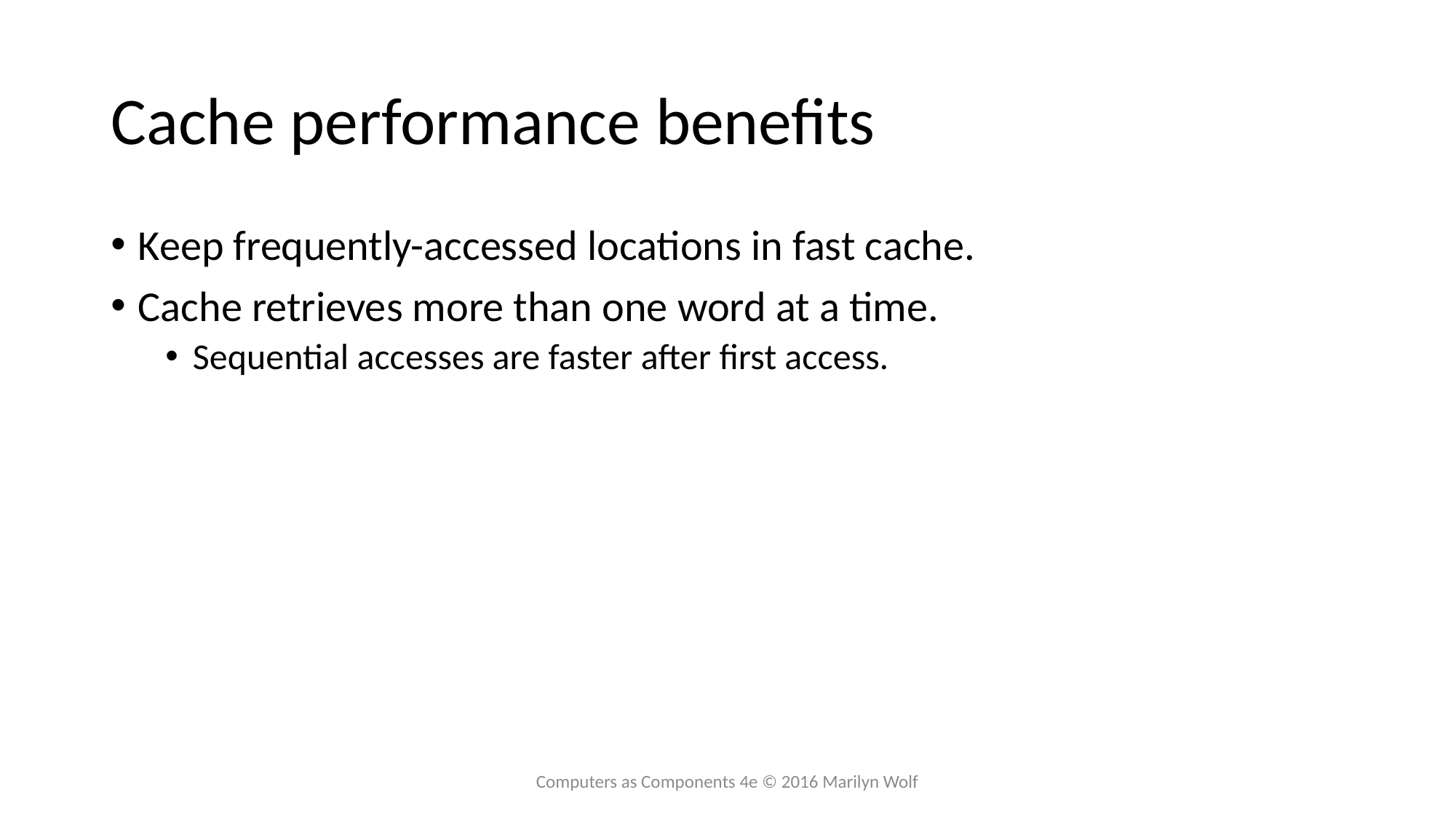

# Cache performance benefits
Keep frequently-accessed locations in fast cache.
Cache retrieves more than one word at a time.
Sequential accesses are faster after first access.
Computers as Components 4e © 2016 Marilyn Wolf